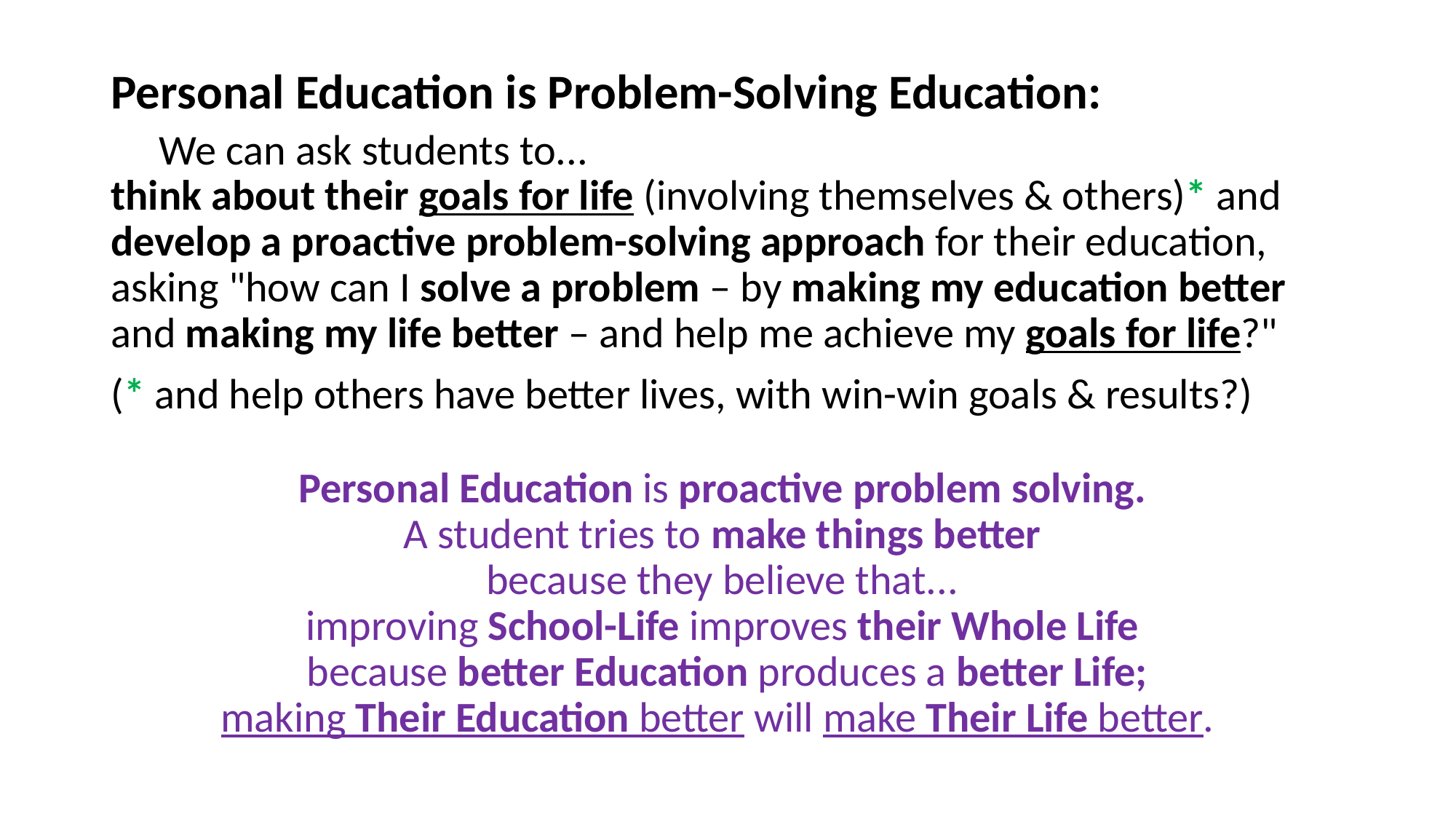

# Personal Education is Problem-Solving Education:
     We can ask students to...
think about their goals for life (involving themselves & others)* and
develop a proactive problem-solving approach for their education,
asking "how can I solve a problem – by making my education better
and making my life better – and help me achieve my goals for life?"
(* and help others have better lives, with win-win goals & results?)
Personal Education is proactive problem solving.
A student tries to make things better
because they believe that...
improving School-Life improves their Whole Life
 because better Education produces a better Life;
making Their Education better will make Their Life better.